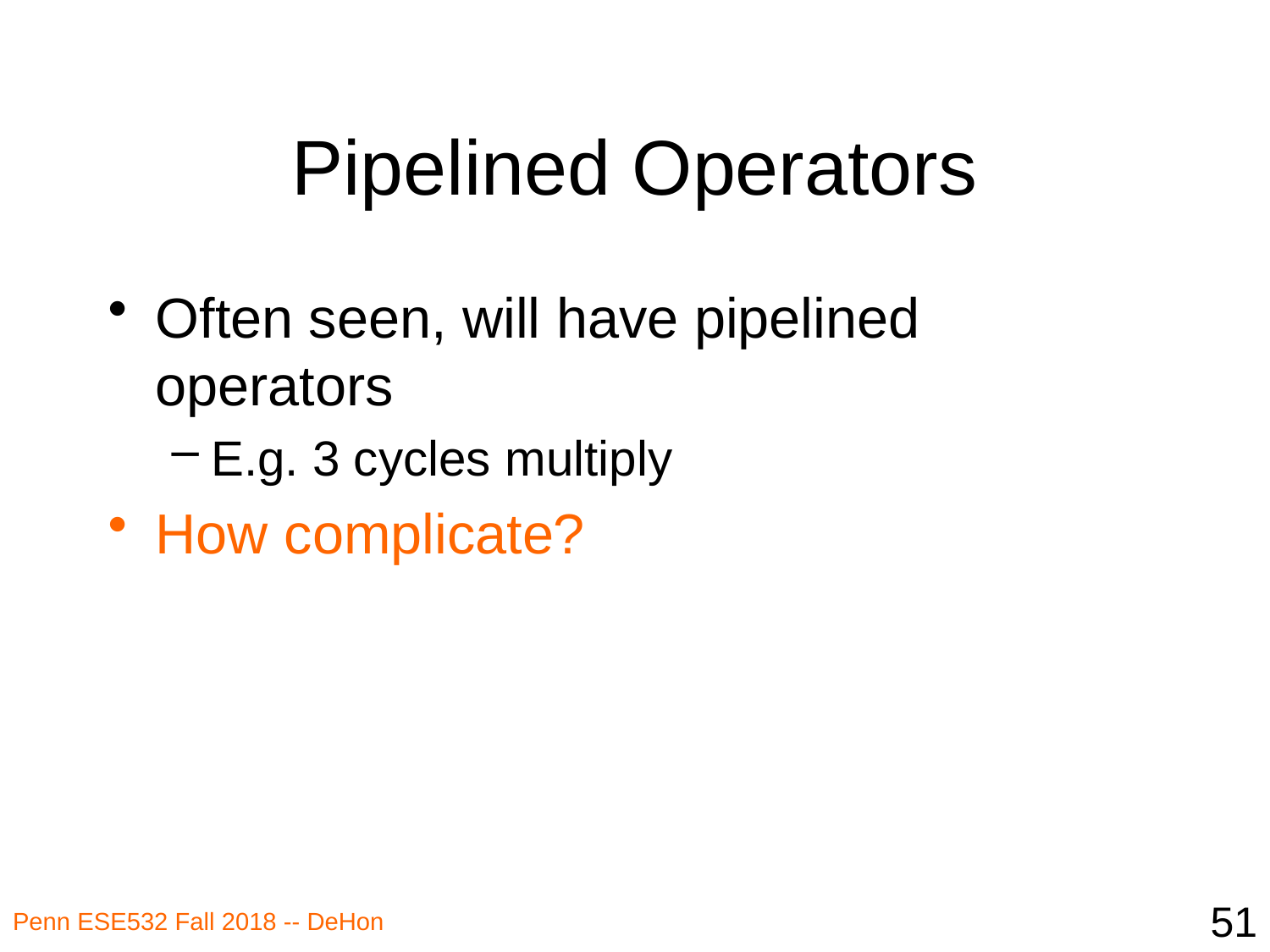

# Pipelined Operators
Often seen, will have pipelined operators
E.g. 3 cycles multiply
How complicate?
51
Penn ESE532 Fall 2018 -- DeHon